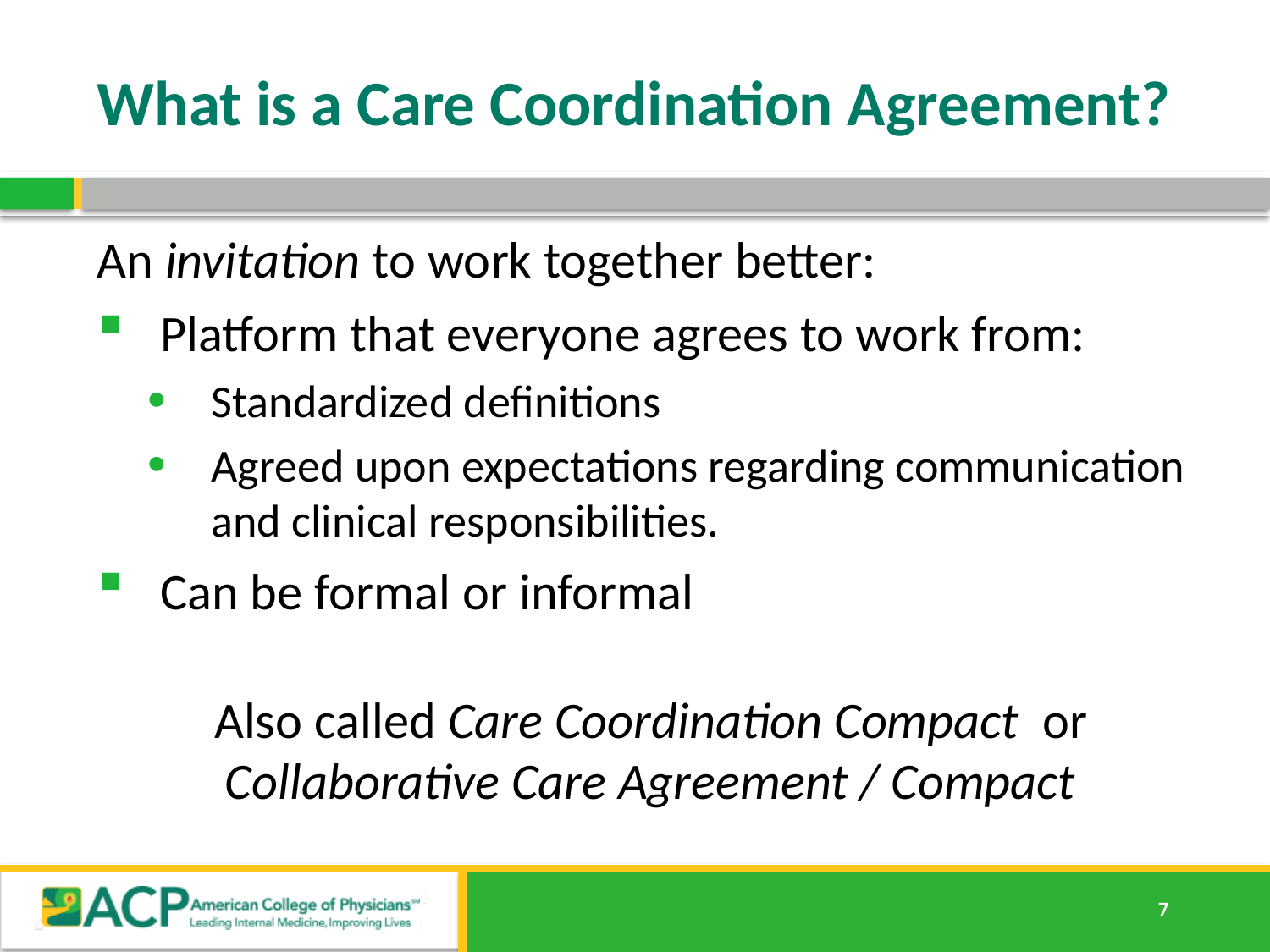

# What is a Care Coordination Agreement?
An invitation to work together better:
Platform that everyone agrees to work from:
Standardized definitions
Agreed upon expectations regarding communication and clinical responsibilities.
Can be formal or informal

Also called Care Coordination Compact  or Collaborative Care Agreement / Compact